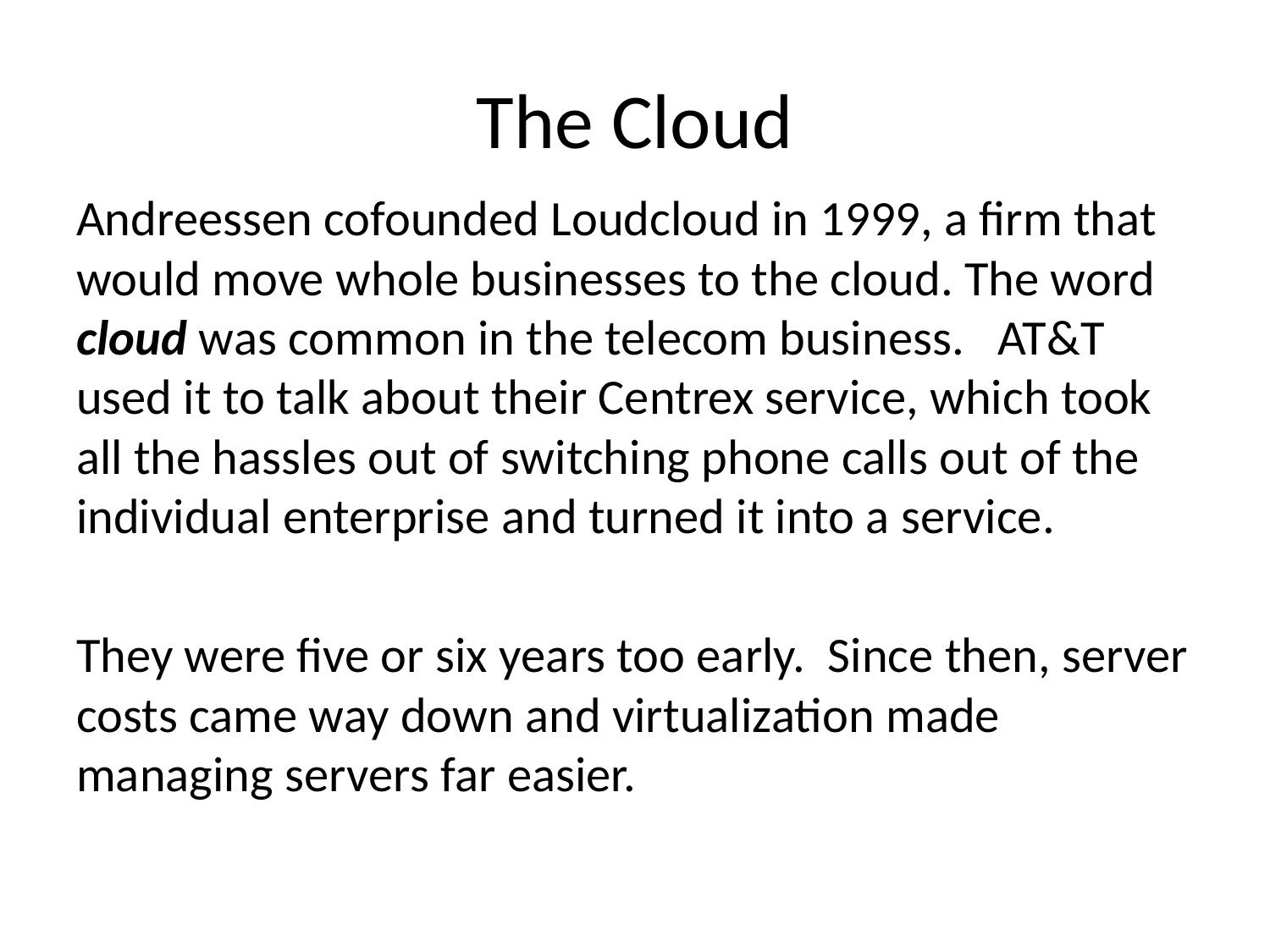

# The Cloud
Andreessen cofounded Loudcloud in 1999, a firm that would move whole businesses to the cloud. The word cloud was common in the telecom business.   AT&T used it to talk about their Centrex service, which took all the hassles out of switching phone calls out of the individual enterprise and turned it into a service.

They were five or six years too early.  Since then, server costs came way down and virtualization made managing servers far easier.